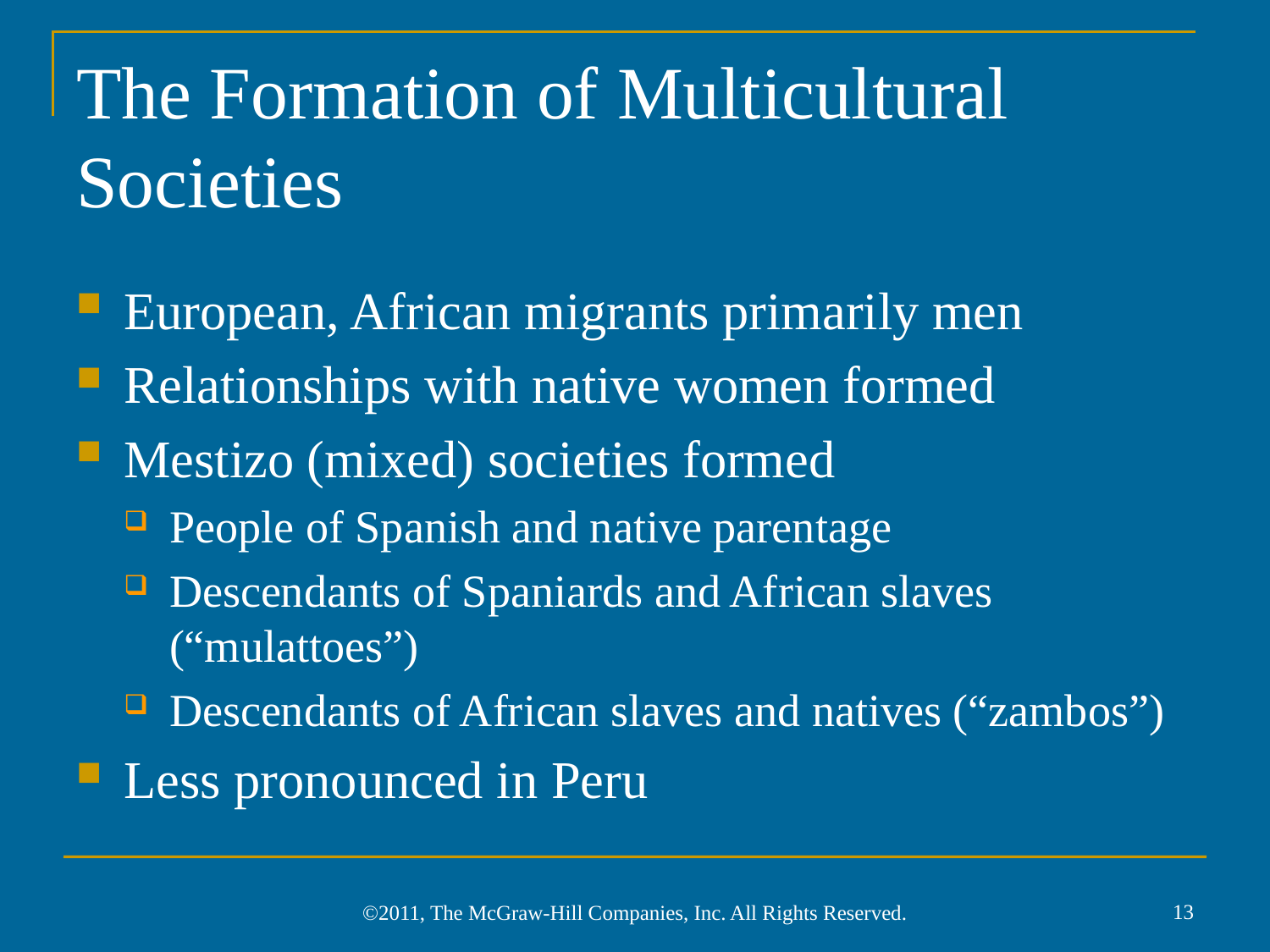

# The Formation of Multicultural Societies
European, African migrants primarily men
Relationships with native women formed
Mestizo (mixed) societies formed
People of Spanish and native parentage
Descendants of Spaniards and African slaves (“mulattoes”)
Descendants of African slaves and natives (“zambos”)
Less pronounced in Peru
13
©2011, The McGraw-Hill Companies, Inc. All Rights Reserved.